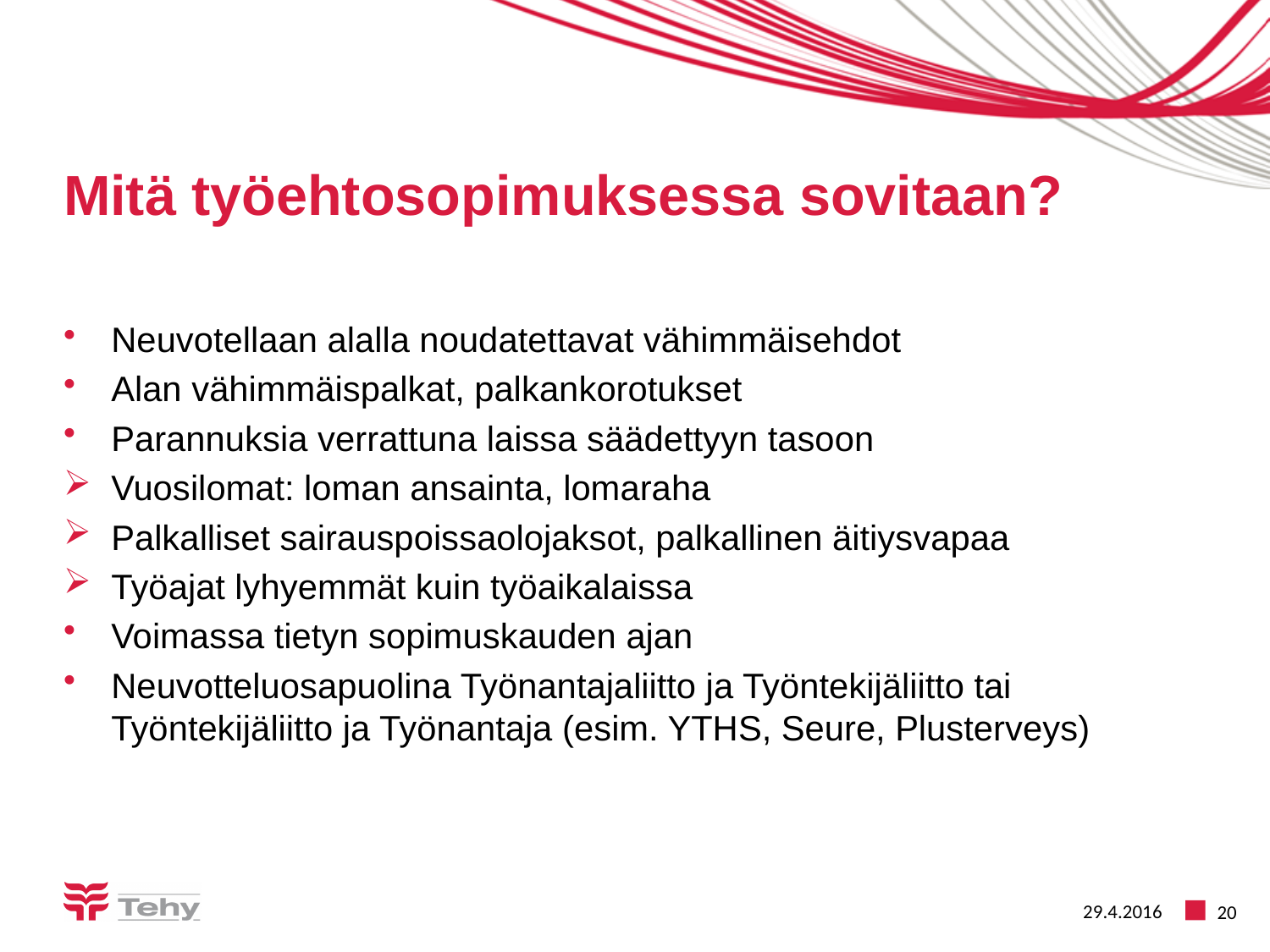

# Mitä työehtosopimuksessa sovitaan?
Neuvotellaan alalla noudatettavat vähimmäisehdot
Alan vähimmäispalkat, palkankorotukset
Parannuksia verrattuna laissa säädettyyn tasoon
Vuosilomat: loman ansainta, lomaraha
Palkalliset sairauspoissaolojaksot, palkallinen äitiysvapaa
Työajat lyhyemmät kuin työaikalaissa
Voimassa tietyn sopimuskauden ajan
Neuvotteluosapuolina Työnantajaliitto ja Työntekijäliitto tai Työntekijäliitto ja Työnantaja (esim. YTHS, Seure, Plusterveys)

29.4.2016
20